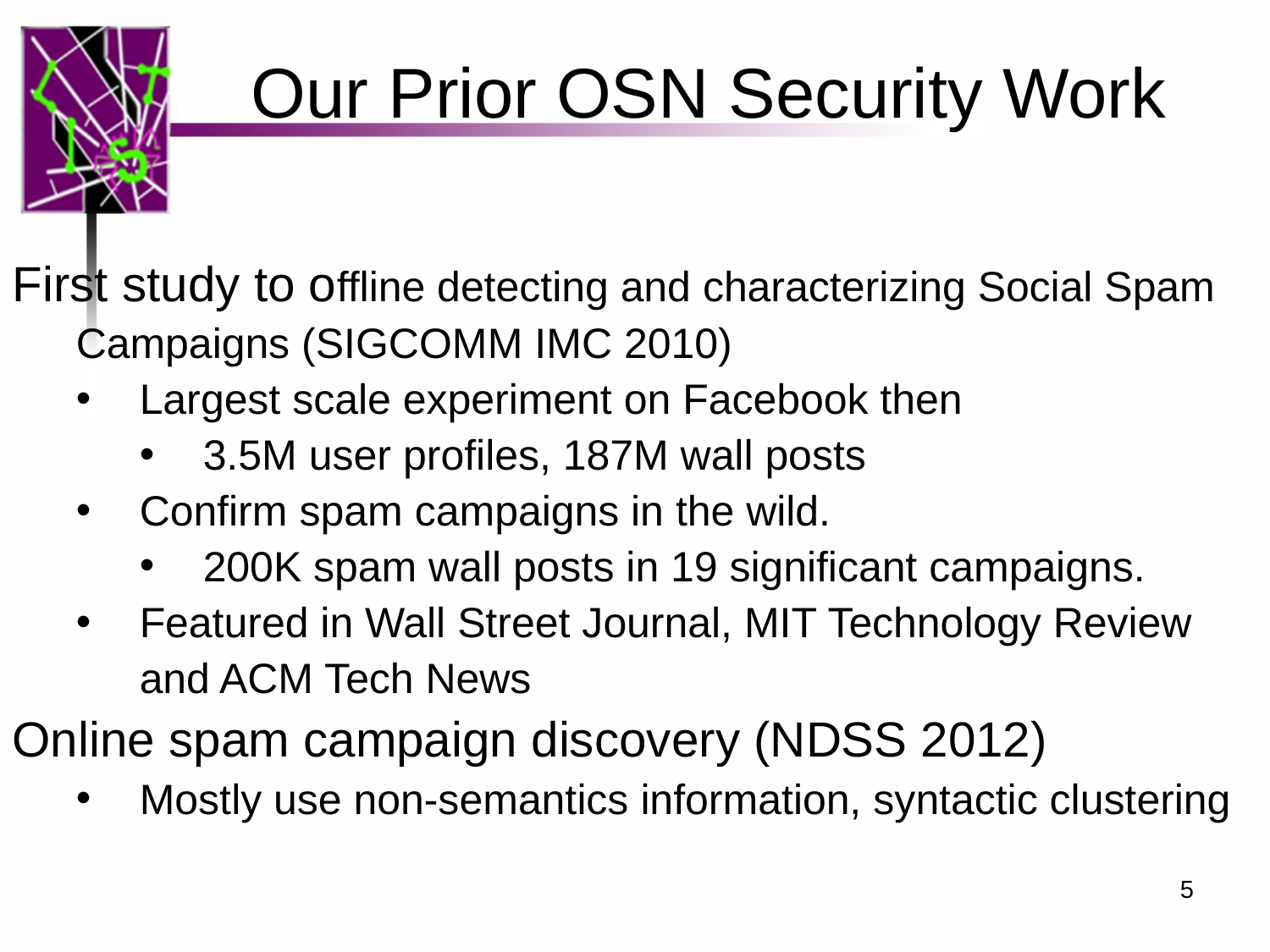

# Our Prior OSN Security Work
First study to offline detecting and characterizing Social Spam Campaigns (SIGCOMM IMC 2010)
Largest scale experiment on Facebook then
3.5M user profiles, 187M wall posts
Confirm spam campaigns in the wild.
200K spam wall posts in 19 significant campaigns.
Featured in Wall Street Journal, MIT Technology Review and ACM Tech News
Online spam campaign discovery (NDSS 2012)
Mostly use non-semantics information, syntactic clustering
5